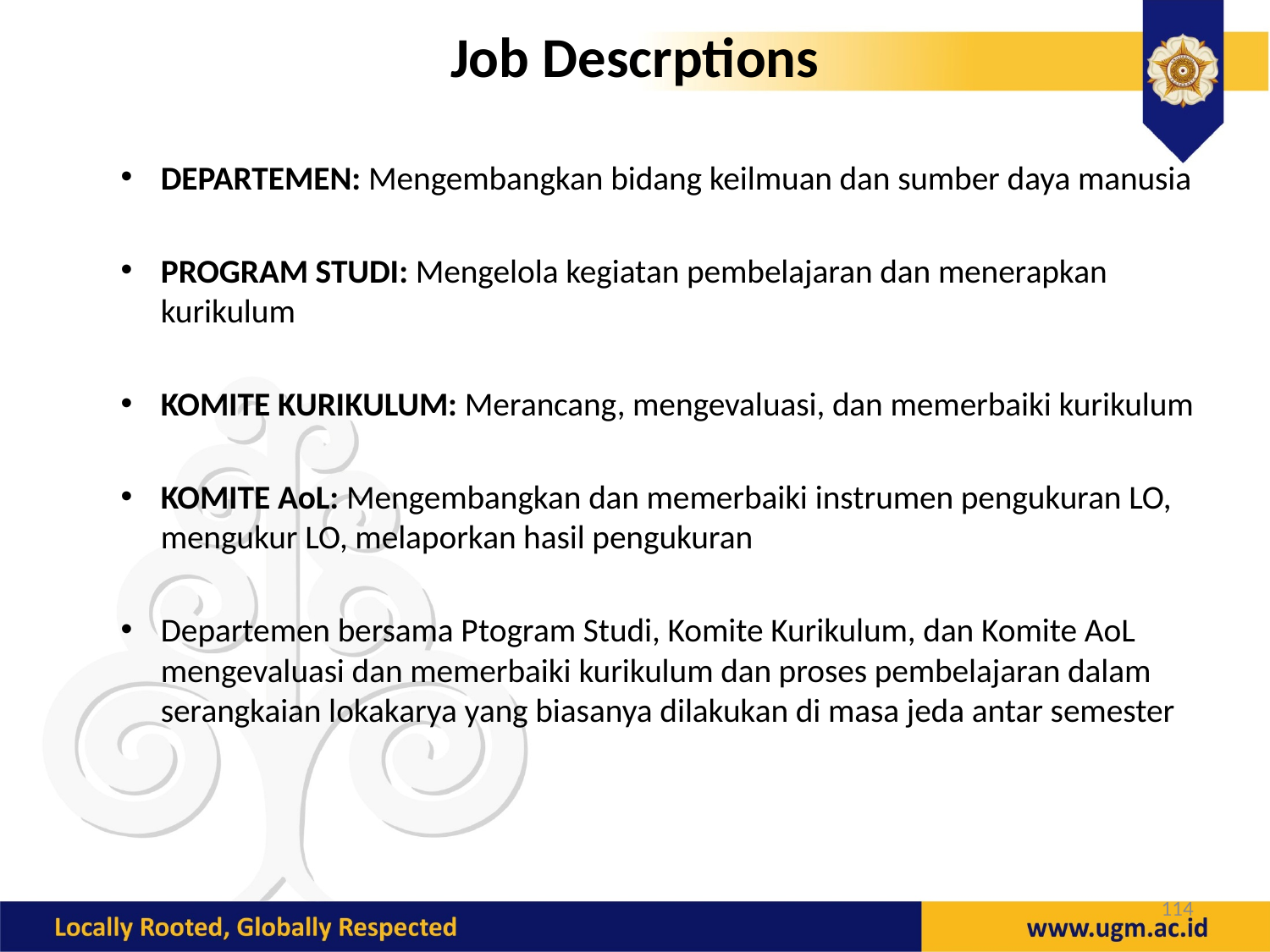

# Job Descrptions
DEPARTEMEN: Mengembangkan bidang keilmuan dan sumber daya manusia

PROGRAM STUDI: Mengelola kegiatan pembelajaran dan menerapkan kurikulum

KOMITE KURIKULUM: Merancang, mengevaluasi, dan memerbaiki kurikulum

KOMITE AoL: Mengembangkan dan memerbaiki instrumen pengukuran LO, mengukur LO, melaporkan hasil pengukuran

Departemen bersama Ptogram Studi, Komite Kurikulum, dan Komite AoL mengevaluasi dan memerbaiki kurikulum dan proses pembelajaran dalam serangkaian lokakarya yang biasanya dilakukan di masa jeda antar semester
114